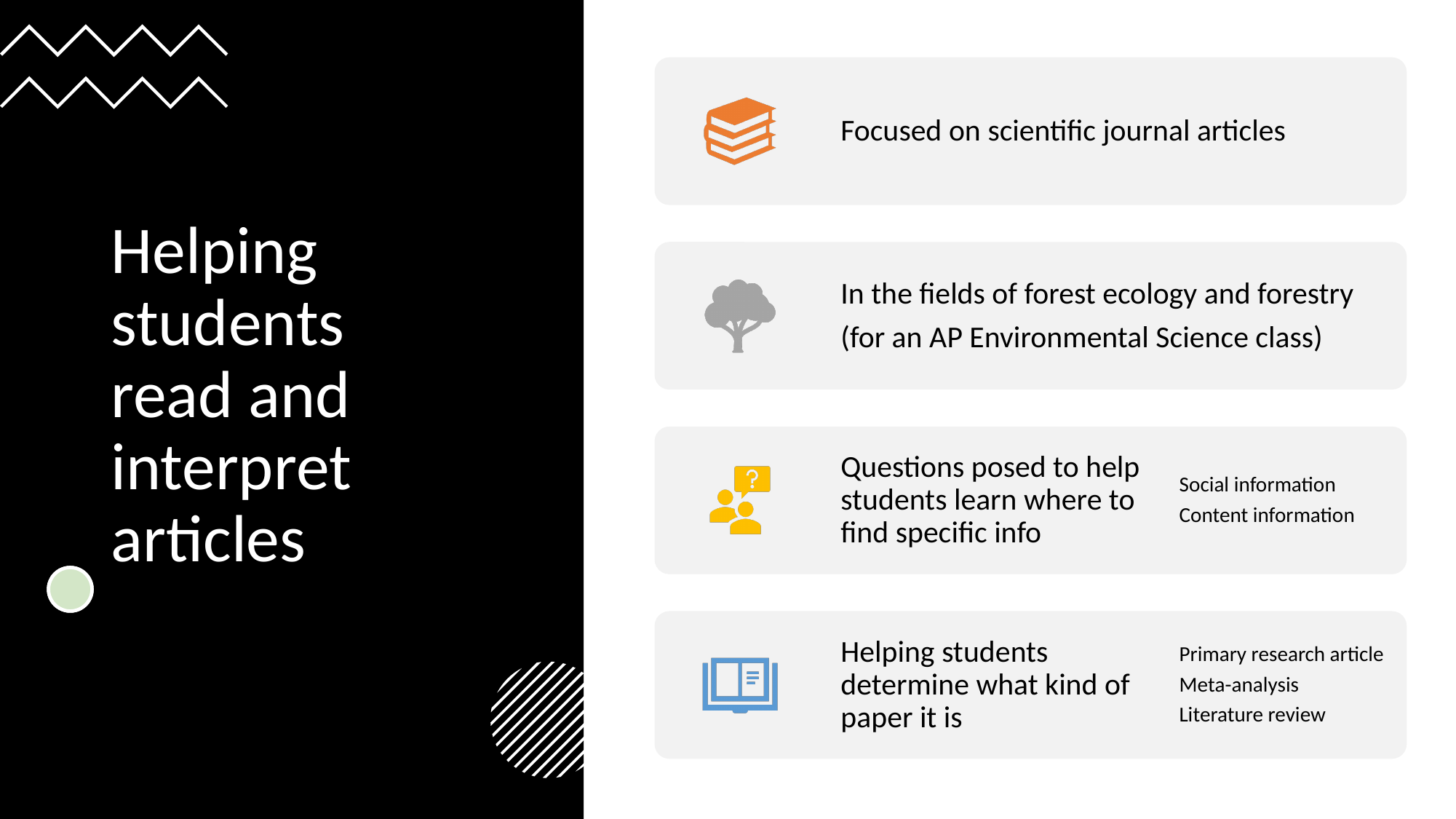

Focused on scientific journal articles
In the fields of forest ecology and forestry
(for an AP Environmental Science class)
Questions posed to help students learn where to find specific info
Social information
Content information
Helping students determine what kind of paper it is
Primary research article
Meta-analysis
Literature review
# Helping students read and interpret articles